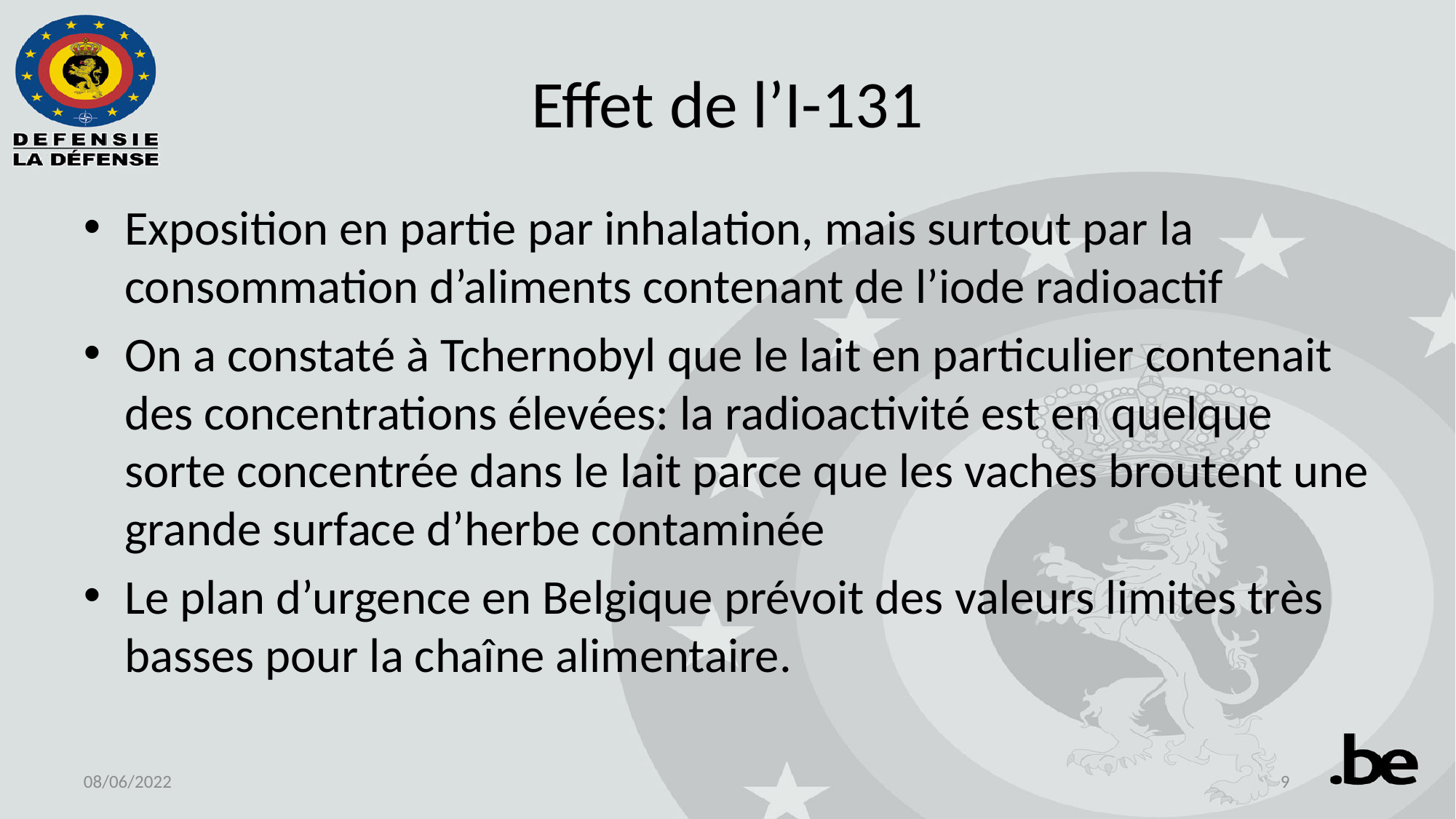

# Effet de l’I-131
Exposition en partie par inhalation, mais surtout par la consommation d’aliments contenant de l’iode radioactif
On a constaté à Tchernobyl que le lait en particulier contenait des concentrations élevées: la radioactivité est en quelque sorte concentrée dans le lait parce que les vaches broutent une grande surface d’herbe contaminée
Le plan d’urgence en Belgique prévoit des valeurs limites très basses pour la chaîne alimentaire.
08/06/2022
9